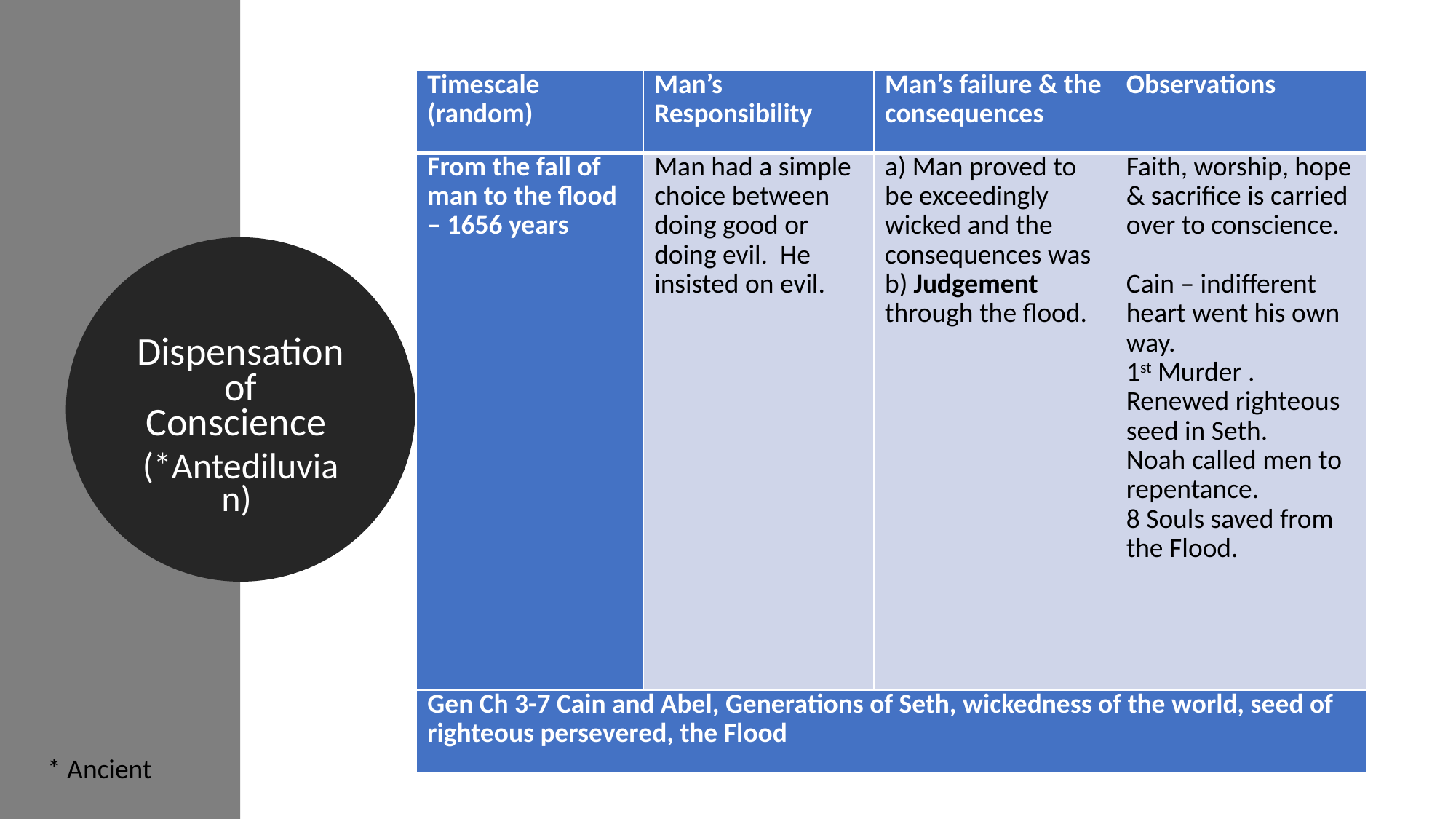

| Timescale (random) | Man’s Responsibility | Man’s failure & the consequences | Observations |
| --- | --- | --- | --- |
| From the fall of man to the flood – 1656 years | Man had a simple choice between doing good or doing evil. He insisted on evil. | a) Man proved to be exceedingly wicked and the consequences was b) Judgement through the flood. | Faith, worship, hope & sacrifice is carried over to conscience. Cain – indifferent heart went his own way. 1st Murder . Renewed righteous seed in Seth. Noah called men to repentance. 8 Souls saved from the Flood. |
| Gen Ch 3-7 Cain and Abel, Generations of Seth, wickedness of the world, seed of righteous persevered, the Flood |  |  |  |
 Dispensation of Conscience
(*Antediluvian)
* Ancient